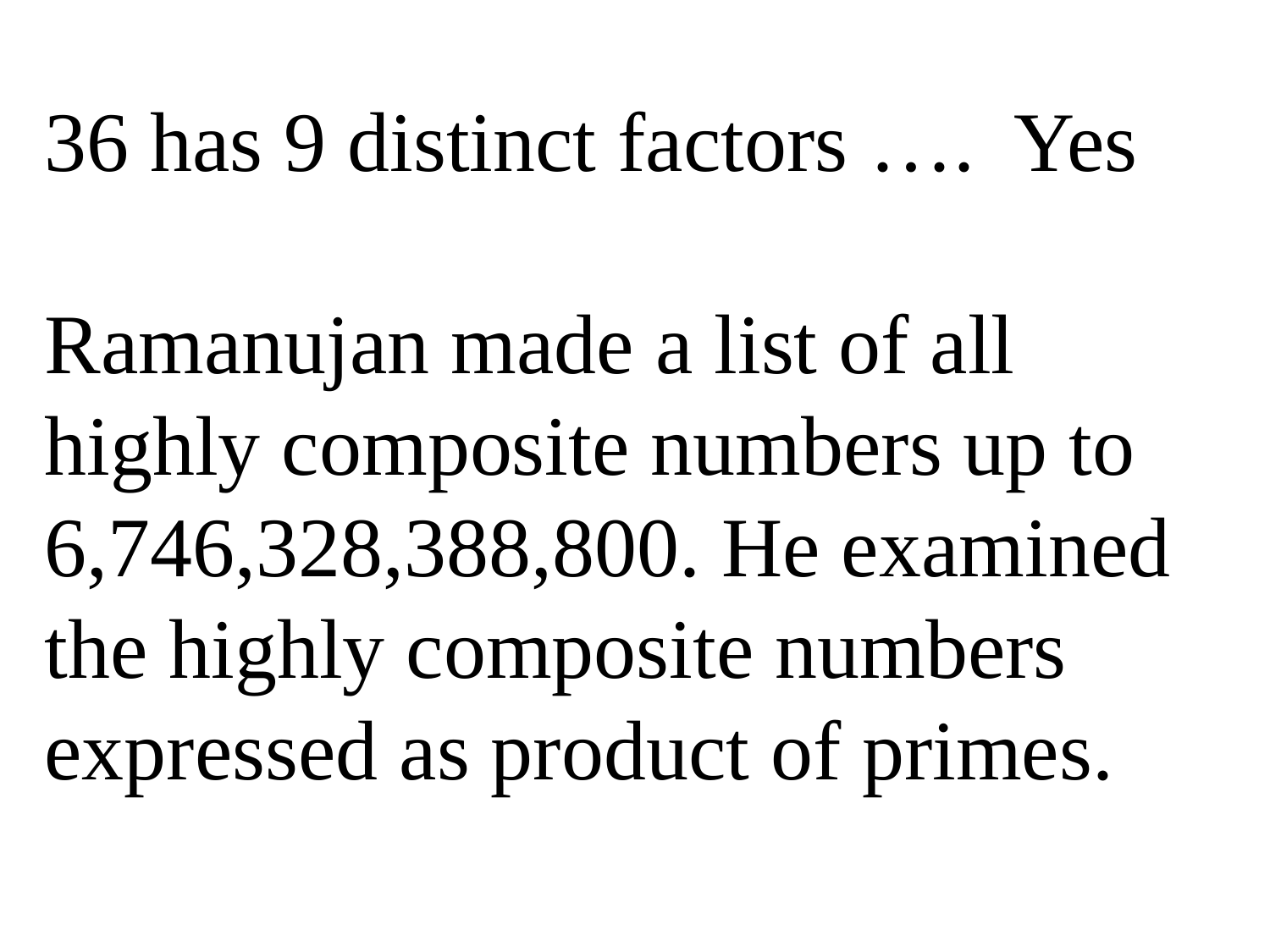

36 has 9 distinct factors ….  Yes

Ramanujan made a list of all highly composite numbers up to 6,746,328,388,800. He examined the highly composite numbers expressed as product of primes.